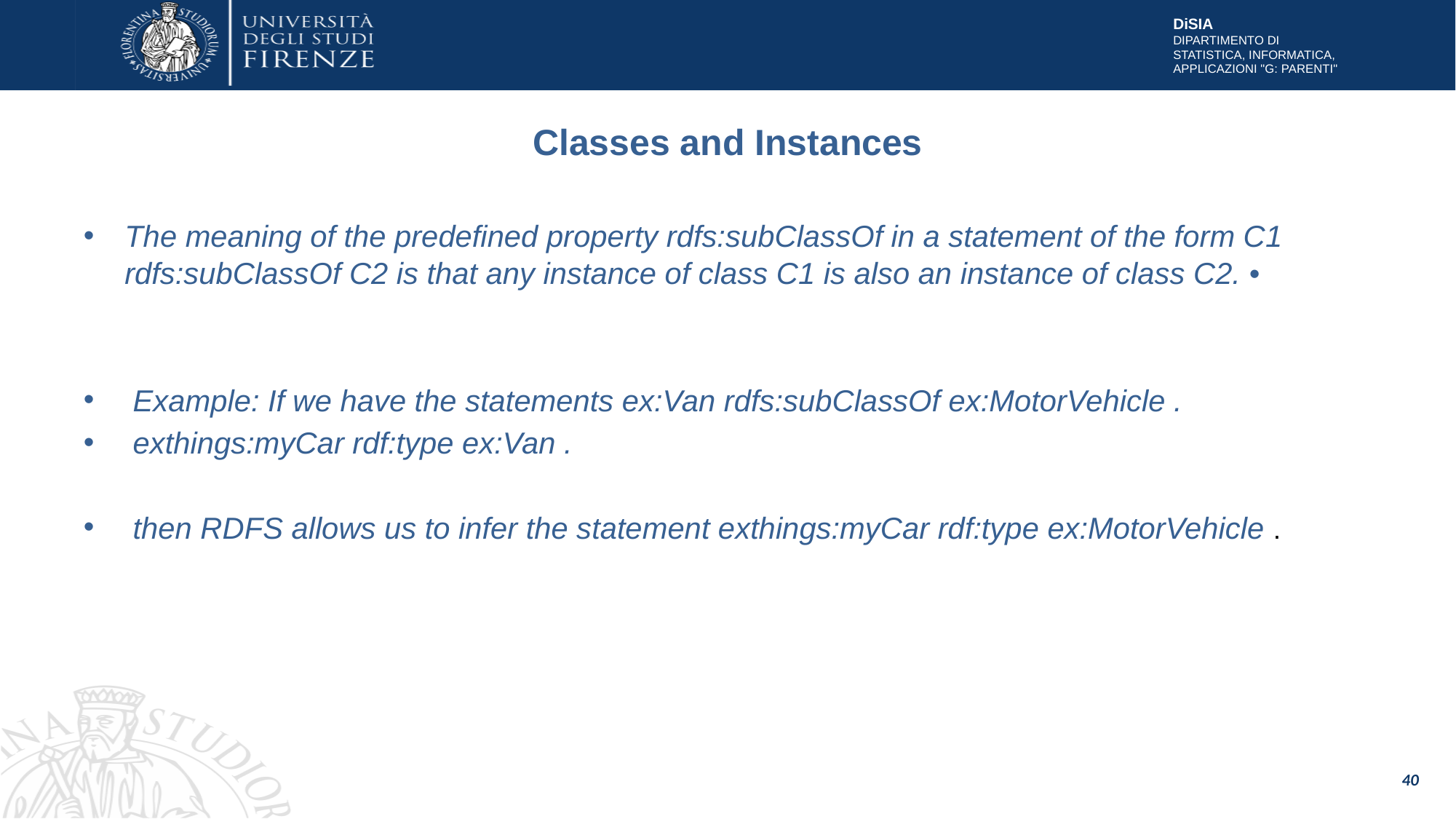

# Classes and Instances
The meaning of the predefined property rdfs:subClassOf in a statement of the form C1 rdfs:subClassOf C2 is that any instance of class C1 is also an instance of class C2. •

 Example: If we have the statements ex:Van rdfs:subClassOf ex:MotorVehicle .
 exthings:myCar rdf:type ex:Van .

 then RDFS allows us to infer the statement exthings:myCar rdf:type ex:MotorVehicle .
40